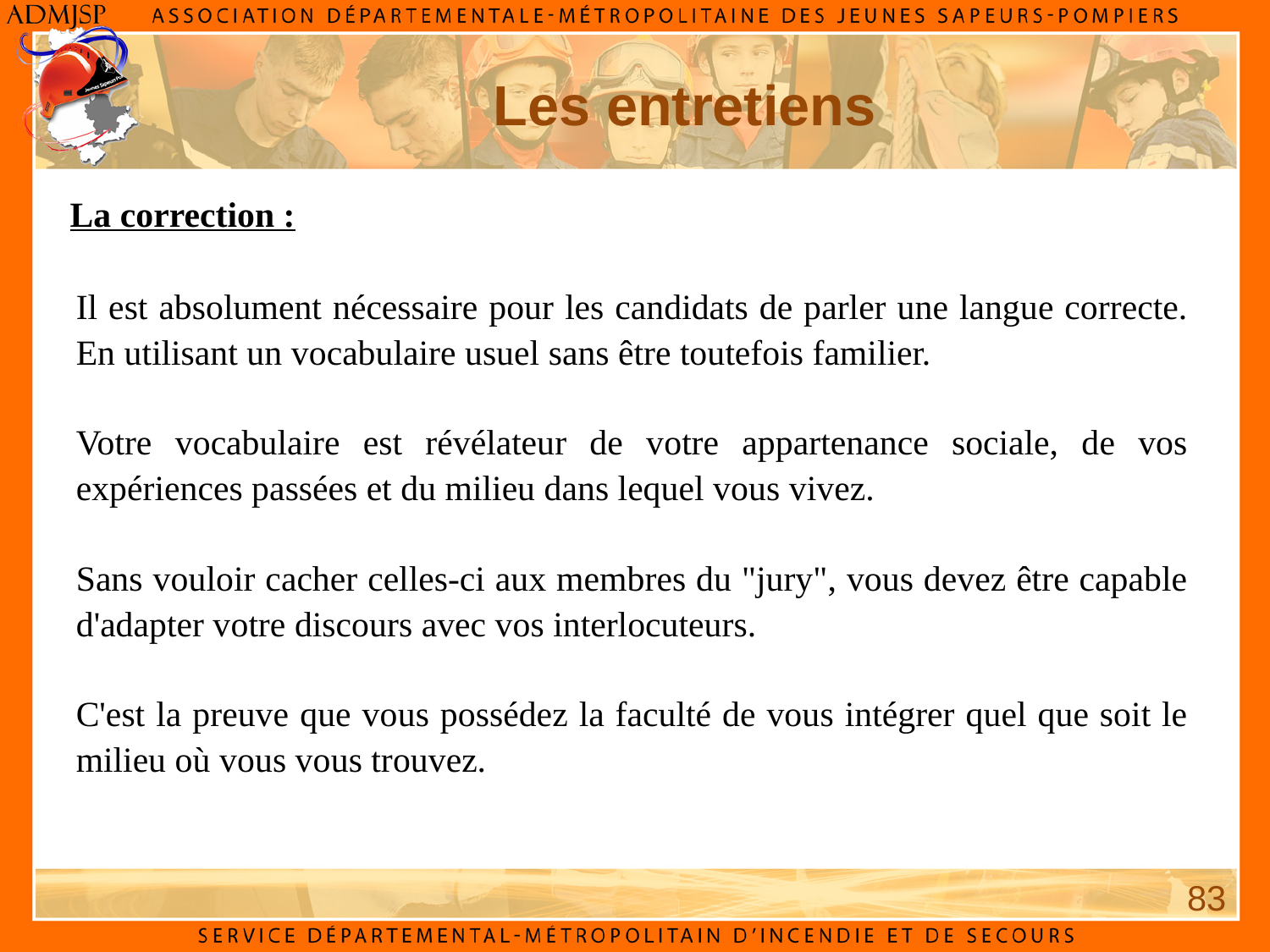

Les entretiens
La correction :
Il est absolument nécessaire pour les candidats de parler une langue correcte. En utilisant un vocabulaire usuel sans être toutefois familier.

Votre vocabulaire est révélateur de votre appartenance sociale, de vos expériences passées et du milieu dans lequel vous vivez.

Sans vouloir cacher celles-ci aux membres du "jury", vous devez être capable d'adapter votre discours avec vos interlocuteurs.

C'est la preuve que vous possédez la faculté de vous intégrer quel que soit le milieu où vous vous trouvez.
83